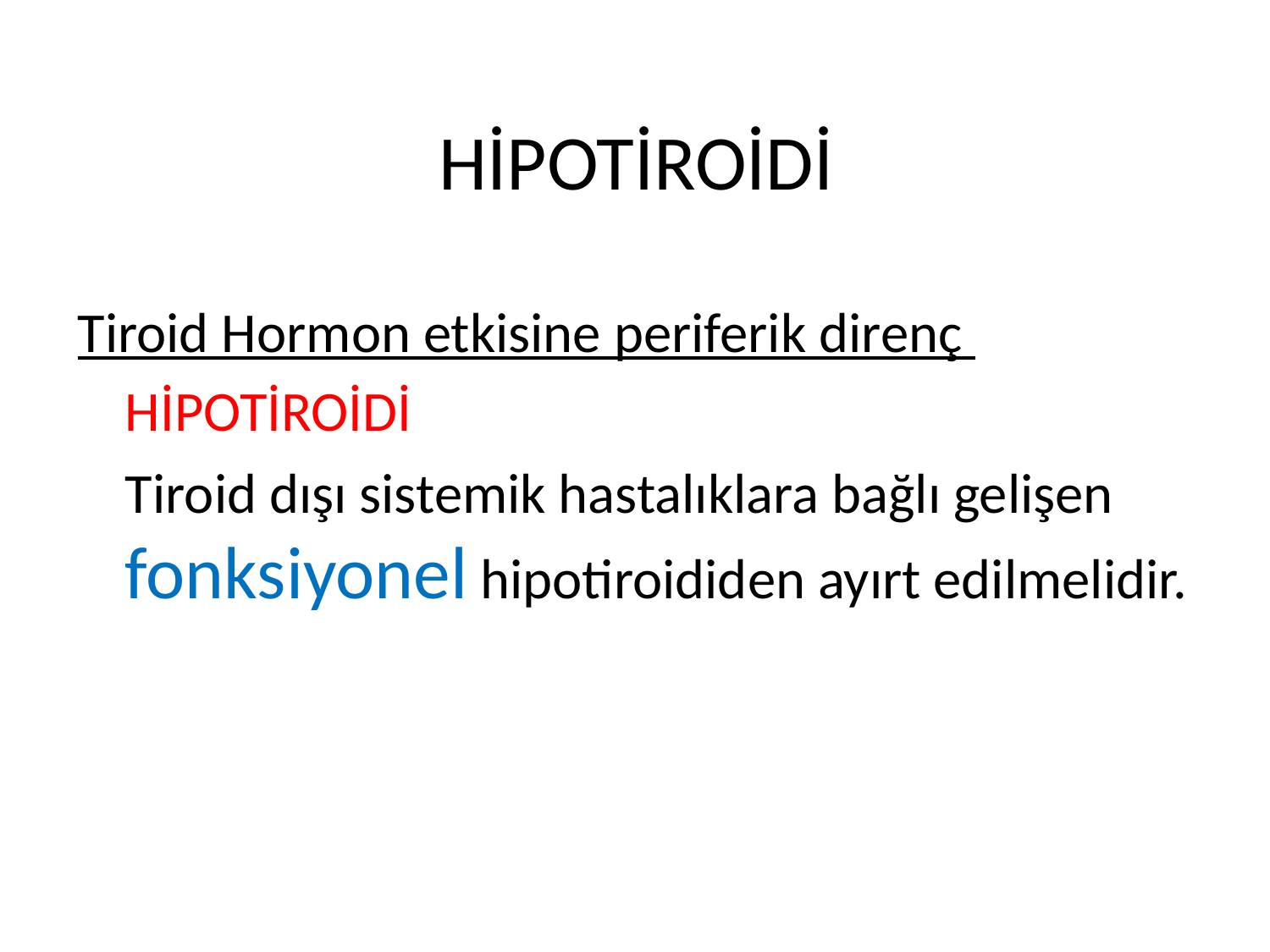

HİPOTİROİDİ

Tiroid Hormon etkisine periferik direnç
	HİPOTİROİDİ
	Tiroid dışı sistemik hastalıklara bağlı gelişen fonksiyonel hipotiroididen ayırt edilmelidir.